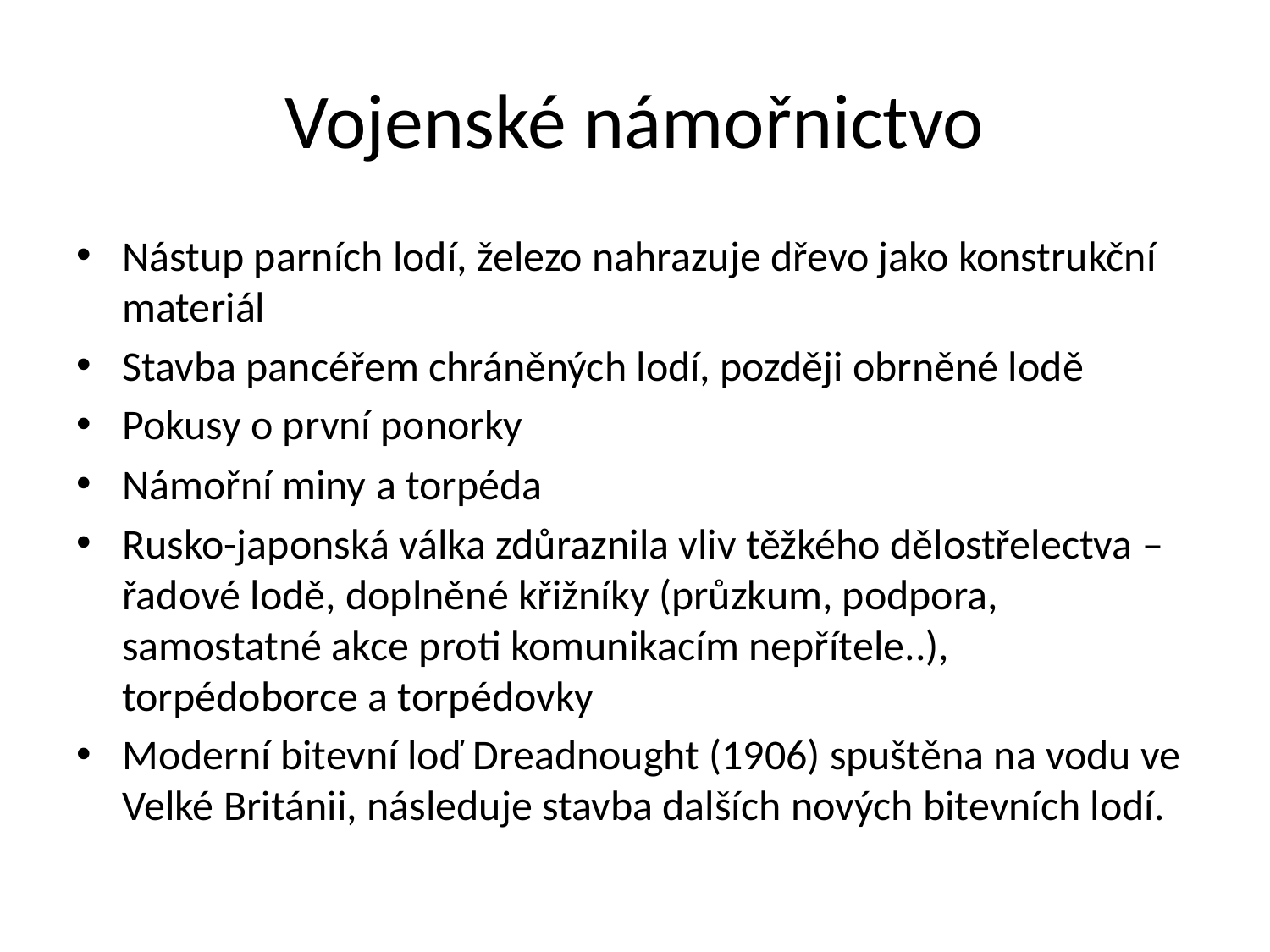

# Vojenské námořnictvo
Nástup parních lodí, železo nahrazuje dřevo jako konstrukční materiál
Stavba pancéřem chráněných lodí, později obrněné lodě
Pokusy o první ponorky
Námořní miny a torpéda
Rusko-japonská válka zdůraznila vliv těžkého dělostřelectva – řadové lodě, doplněné křižníky (průzkum, podpora, samostatné akce proti komunikacím nepřítele..), torpédoborce a torpédovky
Moderní bitevní loď Dreadnought (1906) spuštěna na vodu ve Velké Británii, následuje stavba dalších nových bitevních lodí.